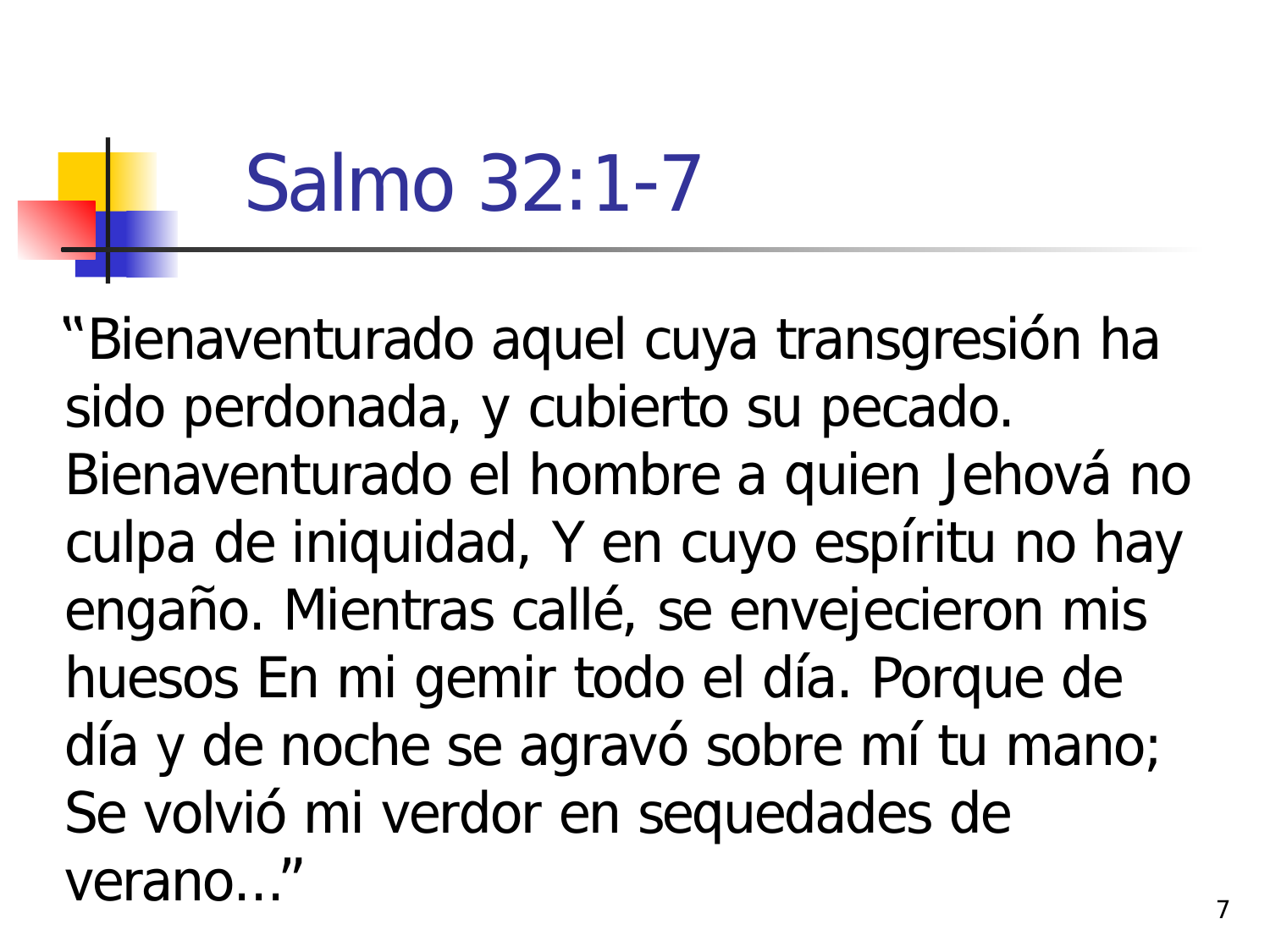

# Salmo 32:1-7
“Bienaventurado aquel cuya transgresión ha sido perdonada, y cubierto su pecado. Bienaventurado el hombre a quien Jehová no culpa de iniquidad, Y en cuyo espíritu no hay engaño. Mientras callé, se envejecieron mis huesos En mi gemir todo el día. Porque de día y de noche se agravó sobre mí tu mano; Se volvió mi verdor en sequedades de verano...”
7